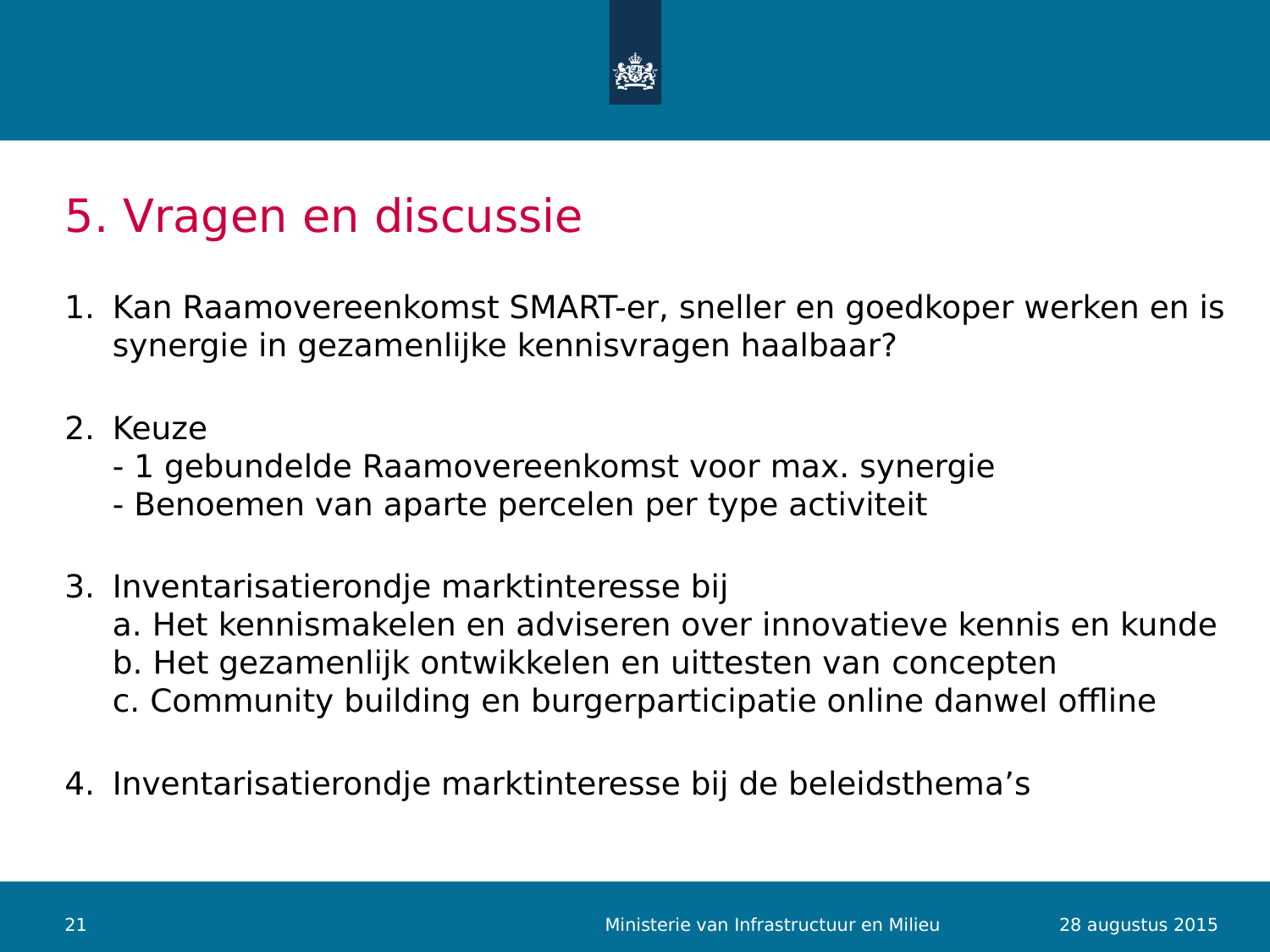

# 5. Vragen en discussie
Kan Raamovereenkomst SMART-er, sneller en goedkoper werken en is synergie in gezamenlijke kennisvragen haalbaar?
Keuze
- 1 gebundelde Raamovereenkomst voor max. synergie
- Benoemen van aparte percelen per type activiteit
Inventarisatierondje marktinteresse bij
a. Het kennismakelen en adviseren over innovatieve kennis en kunde
b. Het gezamenlijk ontwikkelen en uittesten van concepten
c. Community building en burgerparticipatie online danwel offline
Inventarisatierondje marktinteresse bij de beleidsthema’s

Ministerie van Infrastructuur en Milieu
21
28 augustus 2015